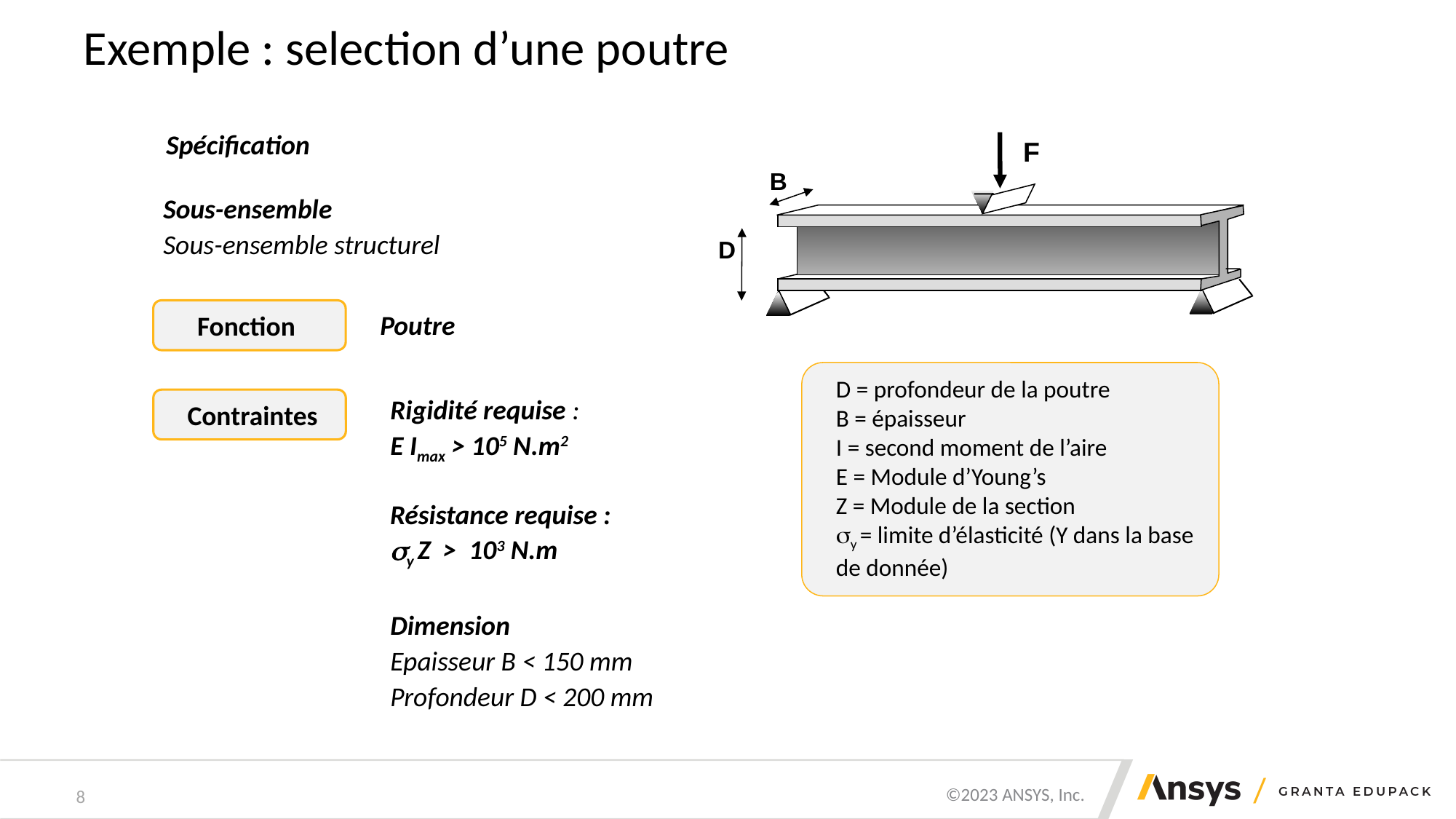

# Exemple : selection d’une poutre
Spécification
F

B
D
Sous-ensemble
Sous-ensemble structurel

 Fonction
Poutre

D = profondeur de la poutre
B = épaisseur
I = second moment de l’aire
E = Module d’Young’s
Z = Module de la section
σy = limite d’élasticité (Y dans la base de donnée)

Rigidité requise :
E Imax > 105 N.m2

 Contraintes
Résistance requise :
σy Z  >  103 N.m
Dimension
Epaisseur B < 150 mm
Profondeur D < 200 mm
8